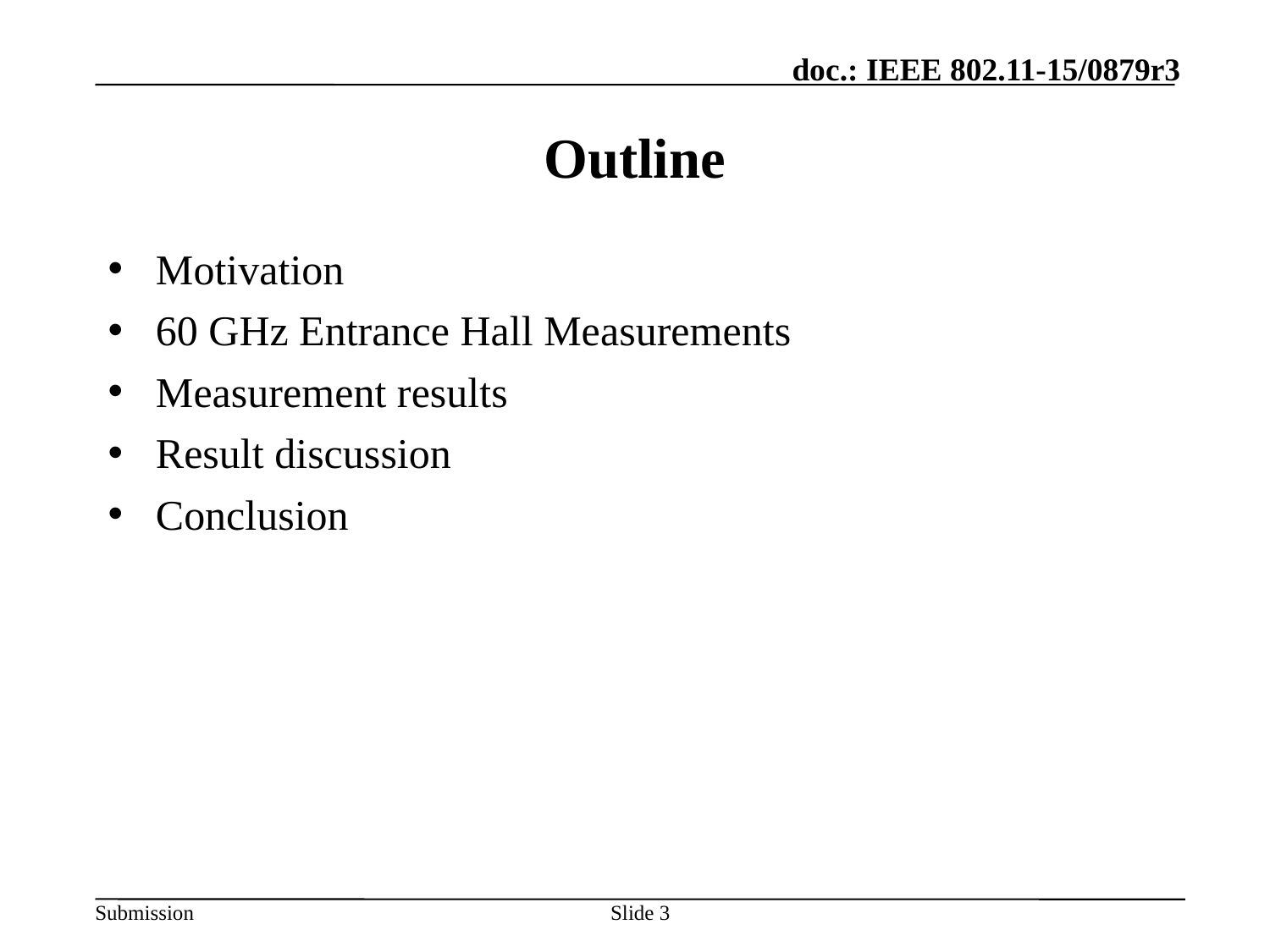

# Outline
Motivation
60 GHz Entrance Hall Measurements
Measurement results
Result discussion
Conclusion
Slide 3